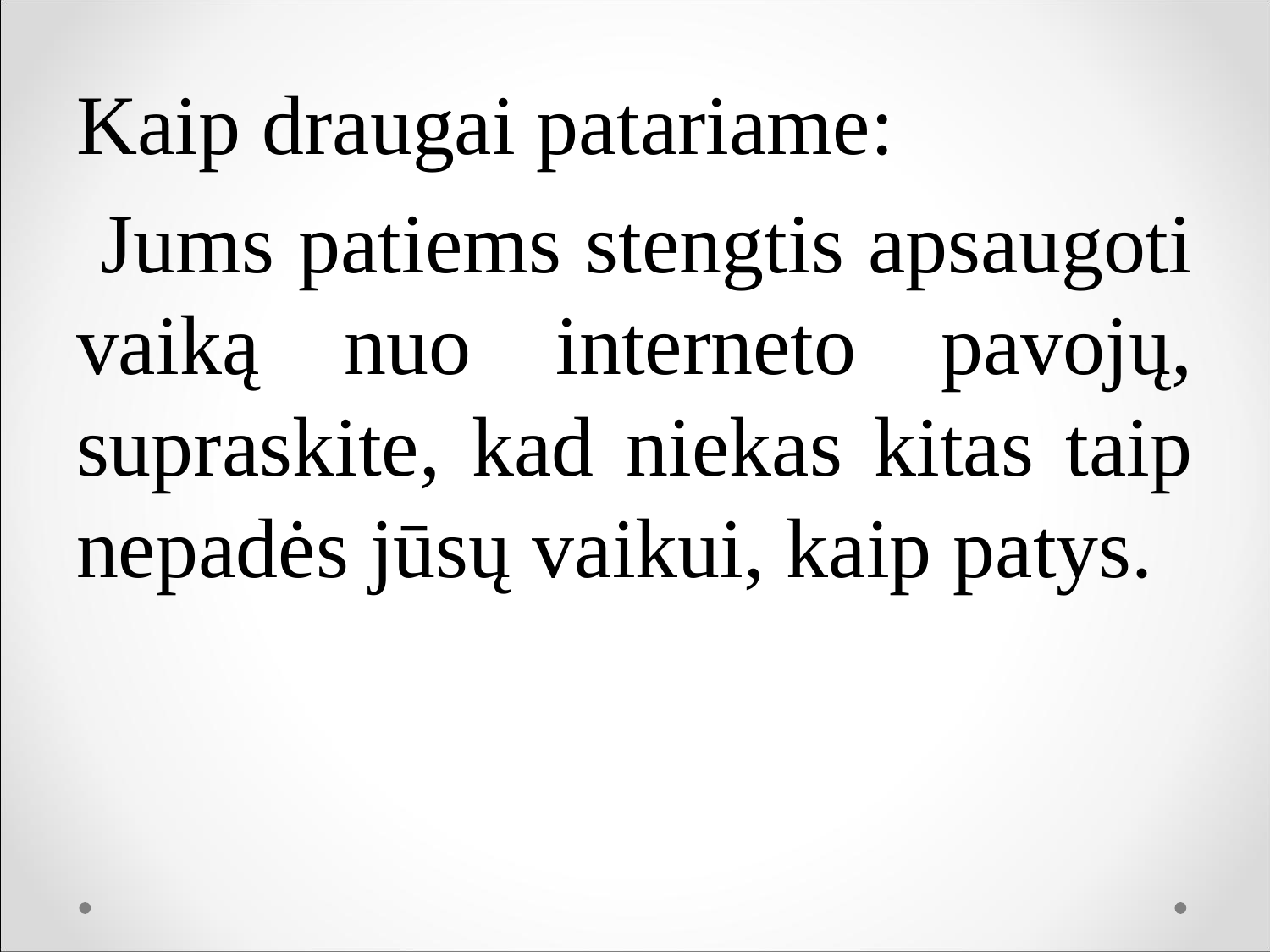

Kaip draugai patariame:
 Jums patiems stengtis apsaugoti vaiką nuo interneto pavojų, supraskite, kad niekas kitas taip nepadės jūsų vaikui, kaip patys.